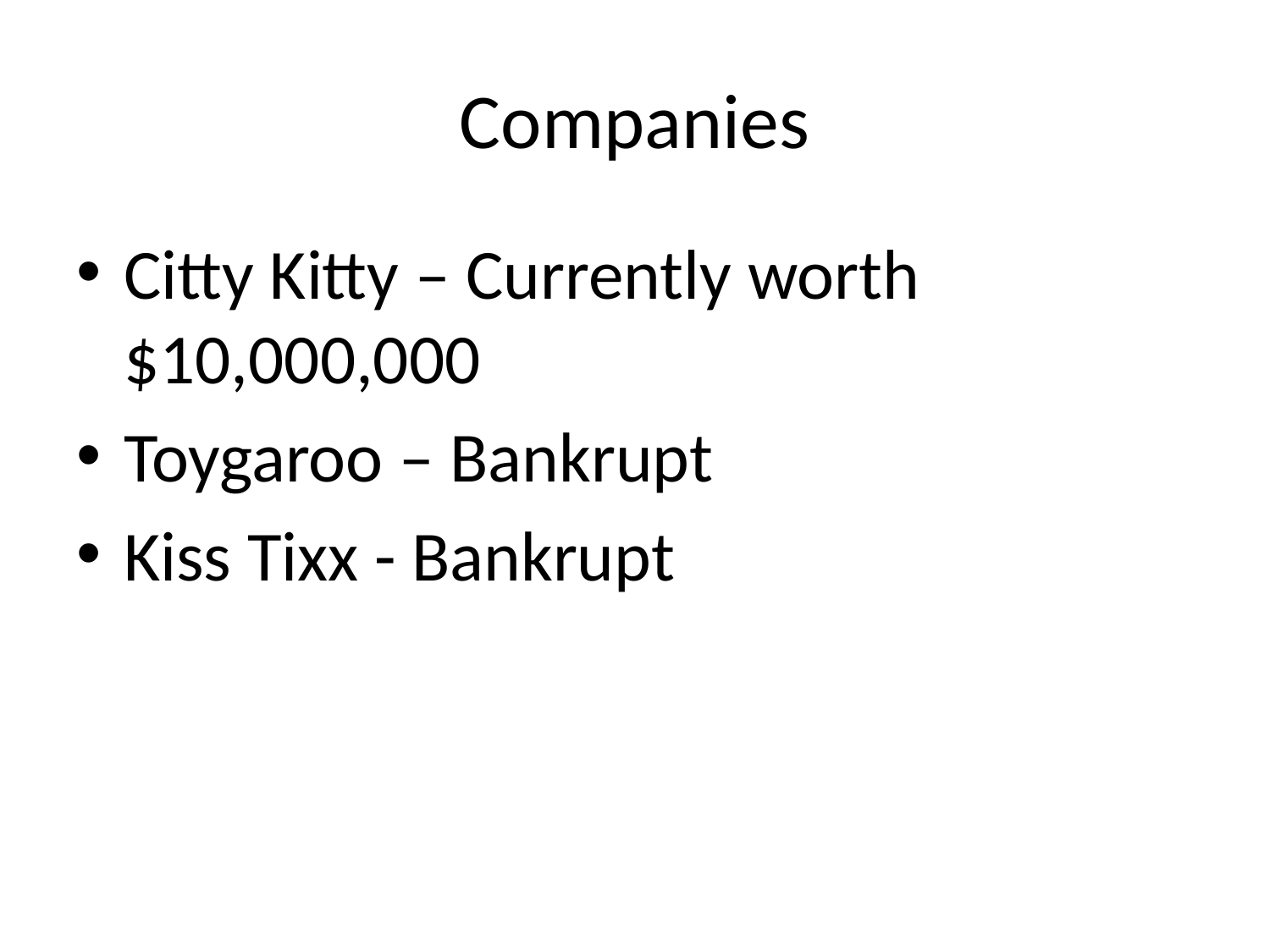

# Companies
Citty Kitty – Currently worth $10,000,000
Toygaroo – Bankrupt
Kiss Tixx - Bankrupt